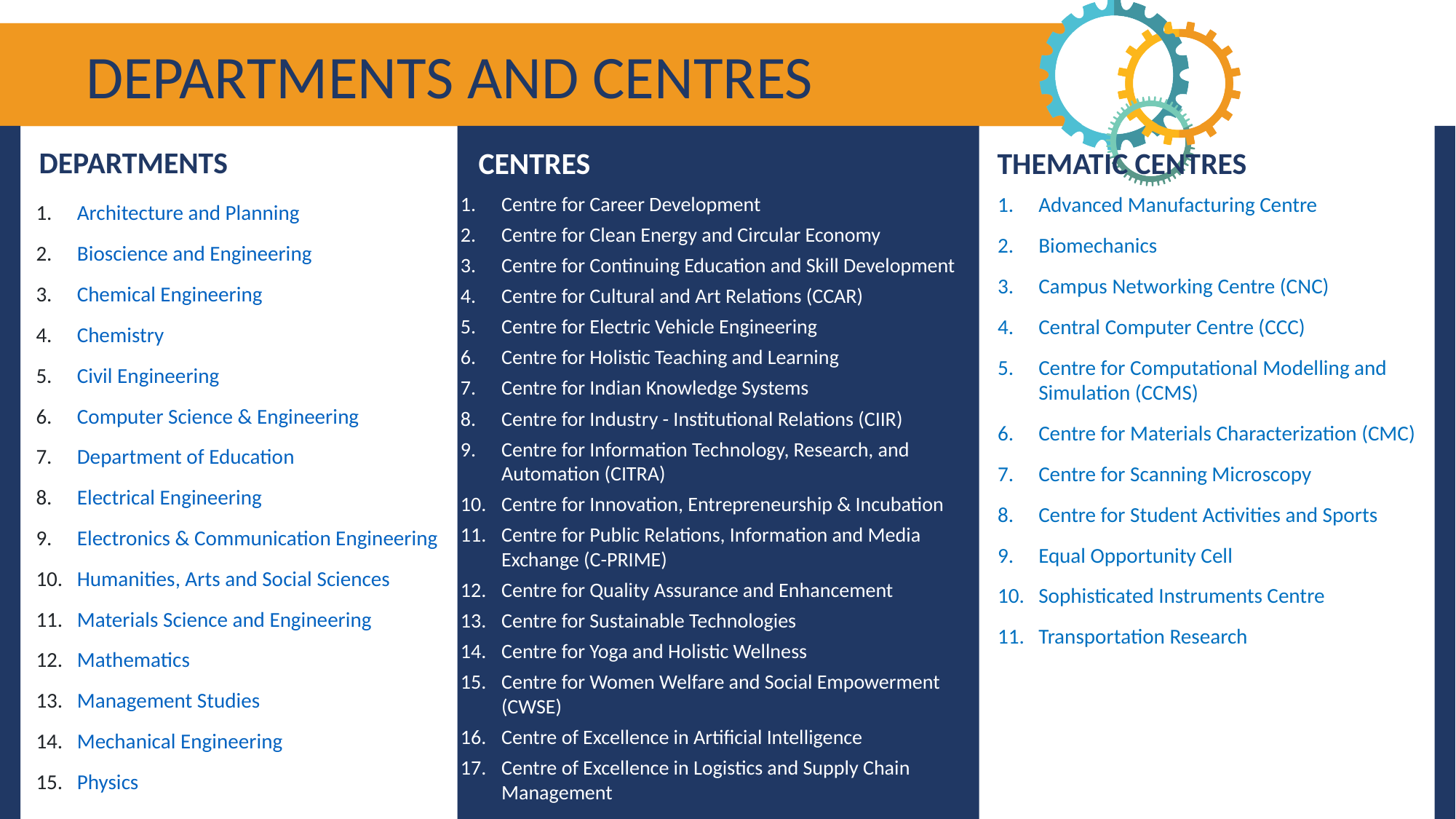

# DEPARTMENTS AND CENTRES

DEPARTMENTS
CENTRES
THEMATIC CENTRES
Centre for Career Development
Centre for Clean Energy and Circular Economy
Centre for Continuing Education and Skill Development
Centre for Cultural and Art Relations (CCAR)
Centre for Electric Vehicle Engineering
Centre for Holistic Teaching and Learning
Centre for Indian Knowledge Systems
Centre for Industry - Institutional Relations (CIIR)
Centre for Information Technology, Research, and Automation (CITRA)
Centre for Innovation, Entrepreneurship & Incubation
Centre for Public Relations, Information and Media Exchange (C-PRIME)
Centre for Quality Assurance and Enhancement
Centre for Sustainable Technologies
Centre for Yoga and Holistic Wellness
Centre for Women Welfare and Social Empowerment (CWSE)
Centre of Excellence in Artificial Intelligence
Centre of Excellence in Logistics and Supply Chain Management
Advanced Manufacturing Centre
Biomechanics
Campus Networking Centre (CNC)
Central Computer Centre (CCC)
Centre for Computational Modelling and Simulation (CCMS)
Centre for Materials Characterization (CMC)
Centre for Scanning Microscopy
Centre for Student Activities and Sports
Equal Opportunity Cell
Sophisticated Instruments Centre
Transportation Research
Architecture and Planning
Bioscience and Engineering
Chemical Engineering
Chemistry
Civil Engineering
Computer Science & Engineering
Department of Education
Electrical Engineering
Electronics & Communication Engineering
Humanities, Arts and Social Sciences
Materials Science and Engineering
Mathematics
Management Studies
Mechanical Engineering
Physics